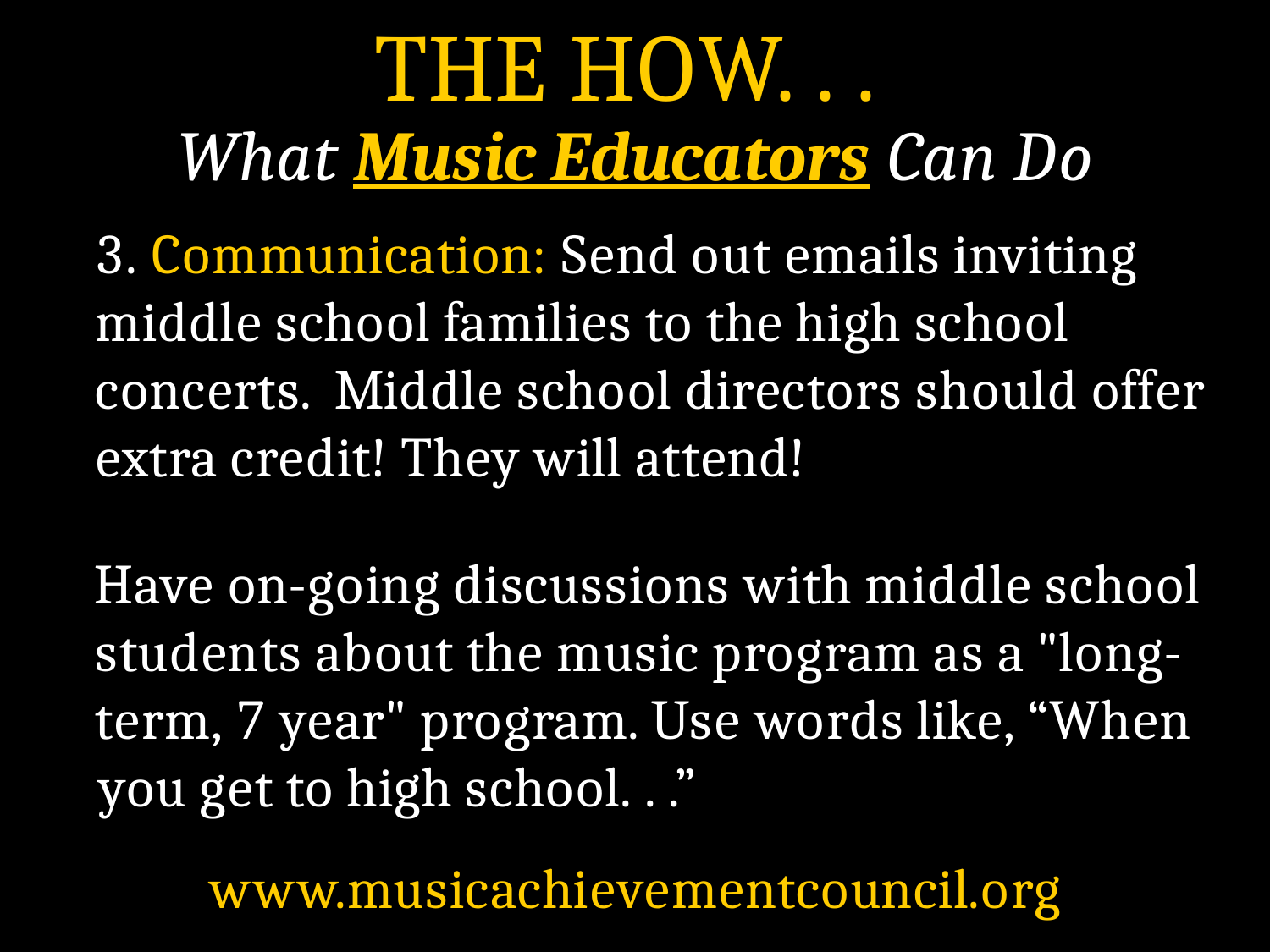

THE HOW. . .

What Music Educators Can Do
	3. Communication: Send out emails inviting middle school families to the high school concerts.  Middle school directors should offer extra credit! They will attend!

	Have on-going discussions with middle school students about the music program as a "long-term, 7 year" program. Use words like, “When
      you get to high school. . .”
www.musicachievementcouncil.org